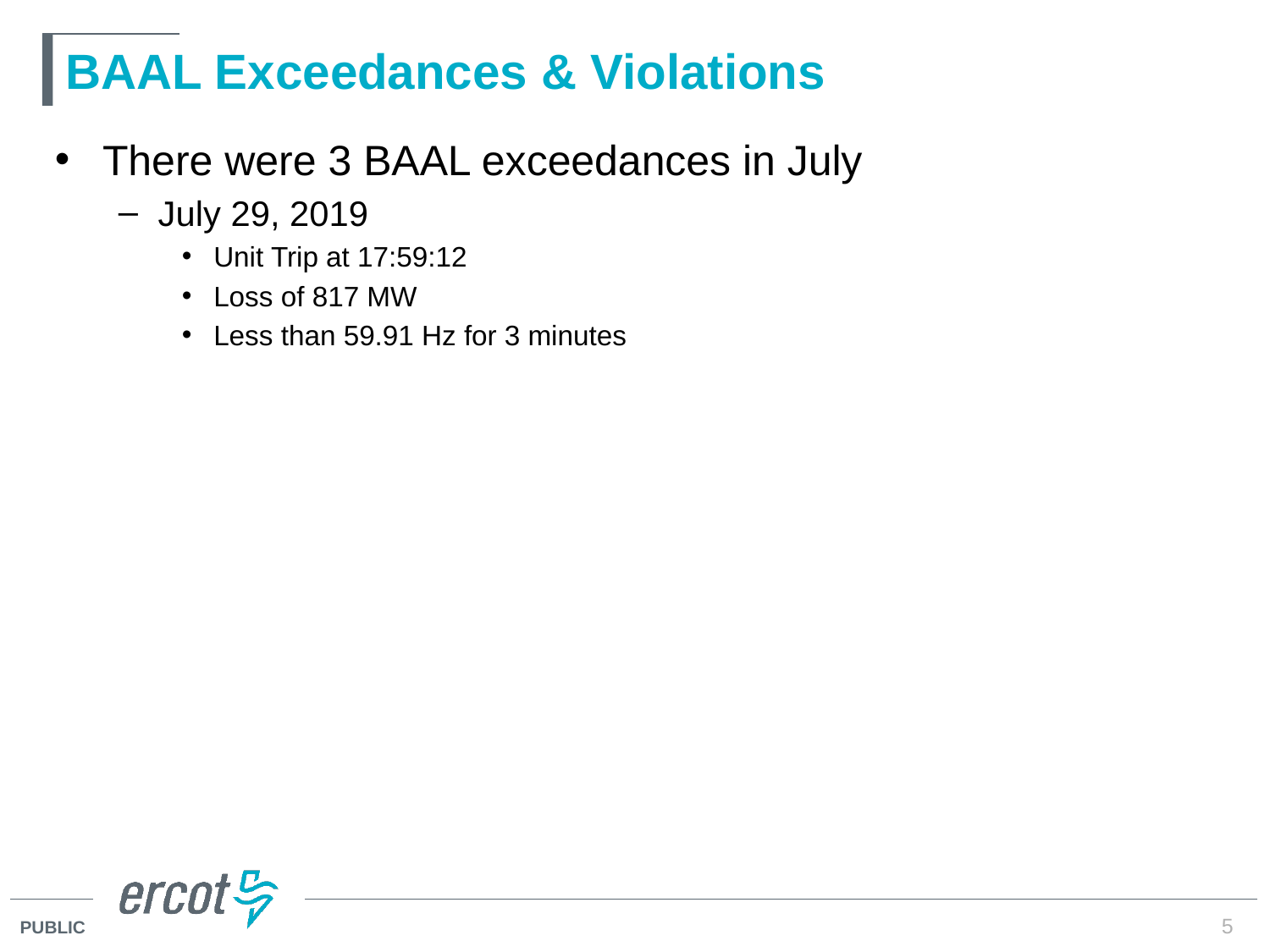

# BAAL Exceedances & Violations
There were 3 BAAL exceedances in July
July 29, 2019
Unit Trip at 17:59:12
Loss of 817 MW
Less than 59.91 Hz for 3 minutes

5